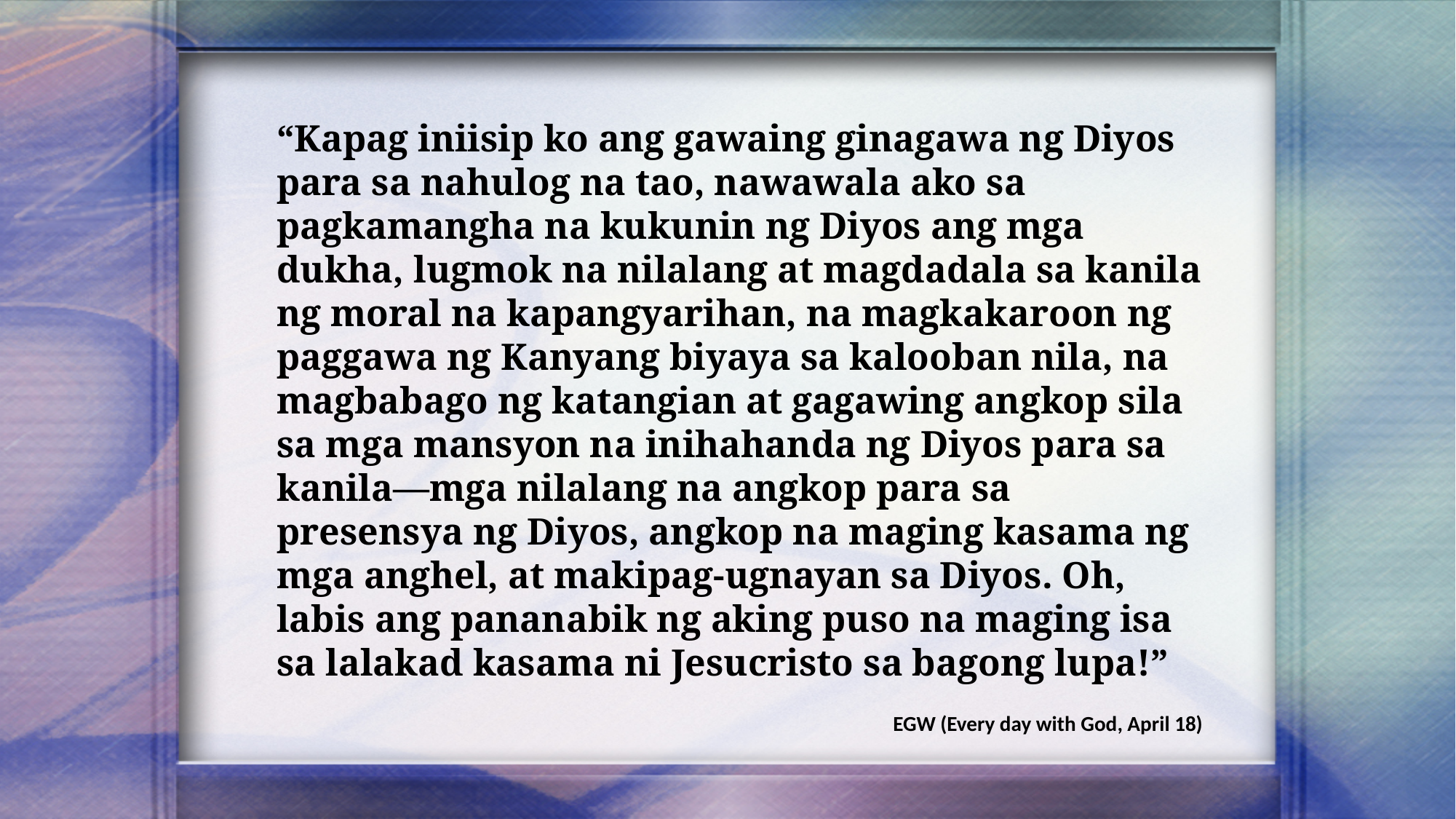

“Kapag iniisip ko ang gawaing ginagawa ng Diyos para sa nahulog na tao, nawawala ako sa pagkamangha na kukunin ng Diyos ang mga dukha, lugmok na nilalang at magdadala sa kanila ng moral na kapangyarihan, na magkakaroon ng paggawa ng Kanyang biyaya sa kalooban nila, na magbabago ng katangian at gagawing angkop sila sa mga mansyon na inihahanda ng Diyos para sa kanila—mga nilalang na angkop para sa presensya ng Diyos, angkop na maging kasama ng mga anghel, at makipag-ugnayan sa Diyos. Oh, labis ang pananabik ng aking puso na maging isa sa lalakad kasama ni Jesucristo sa bagong lupa!”
EGW (Every day with God, April 18)